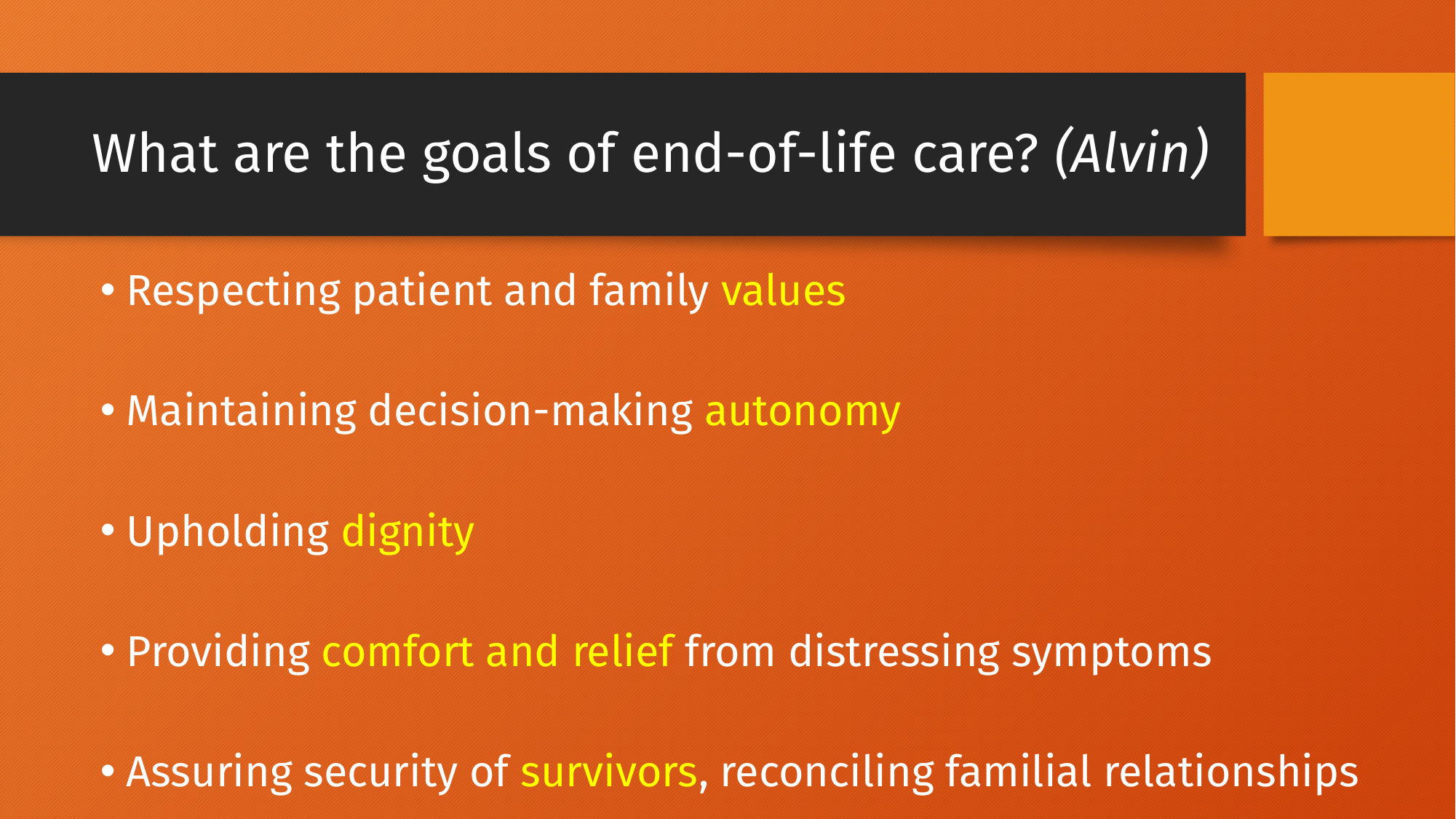

# What are the goals of end-of-life care? (Alvin)
Respecting patient and family values

Maintaining decision-making autonomy

Upholding dignity

Providing comfort and relief from distressing symptoms

Assuring security of survivors, reconciling familial relationships